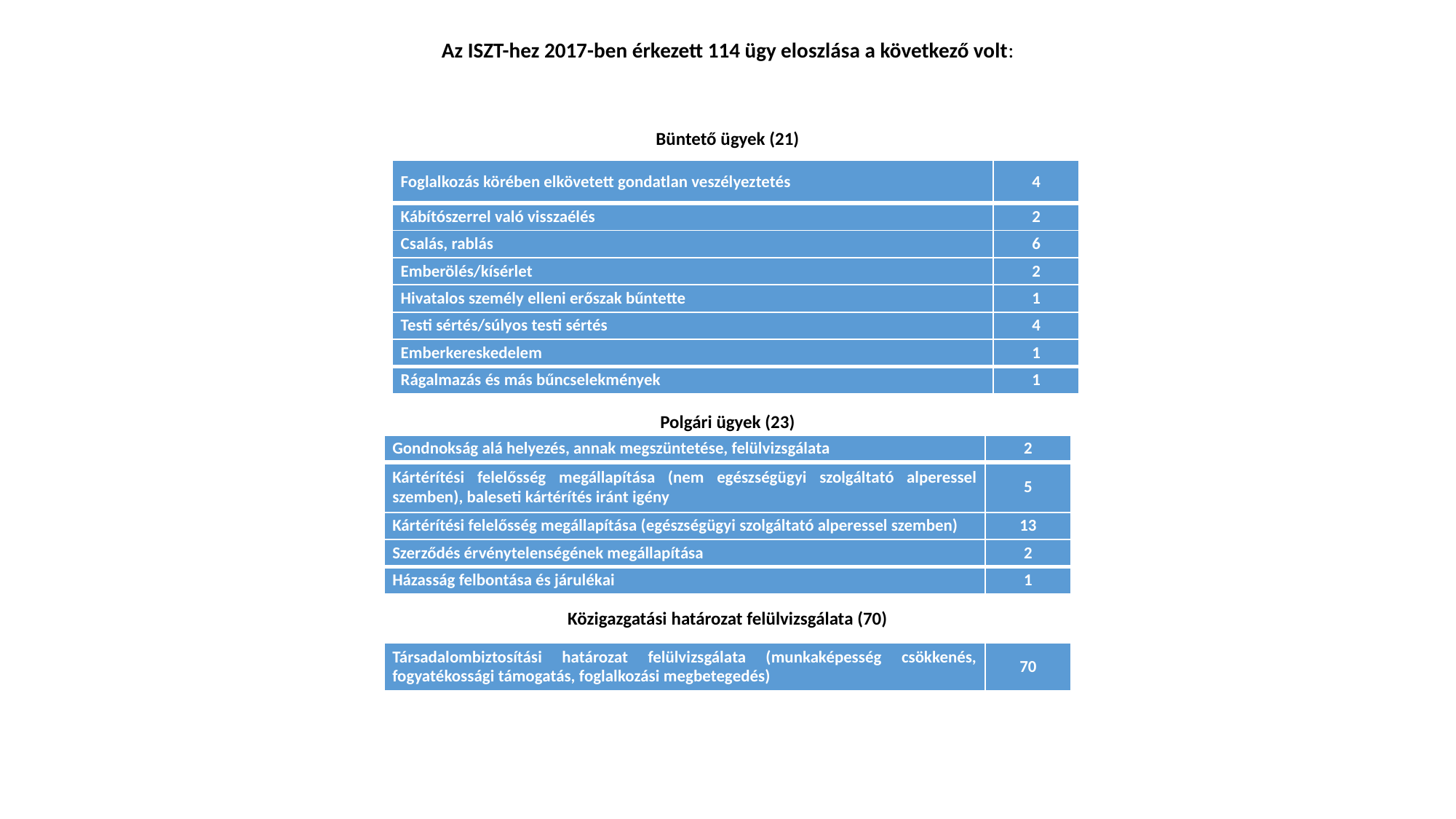

Az ISZT-hez 2017-ben érkezett 114 ügy eloszlása a következő volt:

Büntető ügyek (21)

Polgári ügyek (23)

Közigazgatási határozat felülvizsgálata (70)

| Foglalkozás körében elkövetett gondatlan veszélyeztetés | 4 |
| --- | --- |
| Kábítószerrel való visszaélés | 2 |
| Csalás, rablás | 6 |
| Emberölés/kísérlet | 2 |
| Hivatalos személy elleni erőszak bűntette | 1 |
| Testi sértés/súlyos testi sértés | 4 |
| Emberkereskedelem | 1 |
| Rágalmazás és más bűncselekmények | 1 |
| Gondnokság alá helyezés, annak megszüntetése, felülvizsgálata | 2 |
| --- | --- |
| Kártérítési felelősség megállapítása (nem egészségügyi szolgáltató alperessel szemben), baleseti kártérítés iránt igény | 5 |
| Kártérítési felelősség megállapítása (egészségügyi szolgáltató alperessel szemben) | 13 |
| Szerződés érvénytelenségének megállapítása | 2 |
| Házasság felbontása és járulékai | 1 |
| Társadalombiztosítási határozat felülvizsgálata (munkaképesség csökkenés, fogyatékossági támogatás, foglalkozási megbetegedés) | 70 |
| --- | --- |